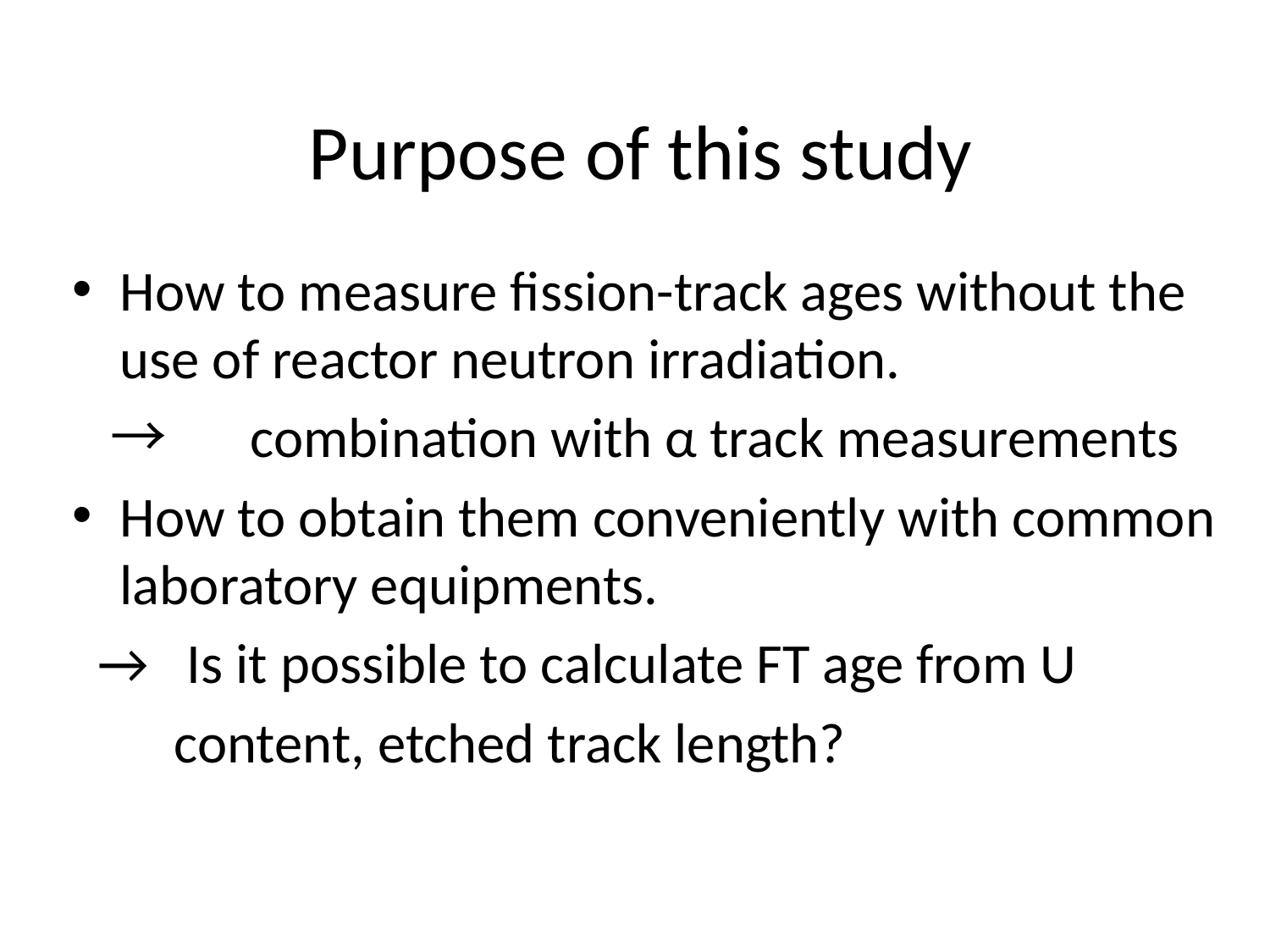

# Purpose of this study
How to measure fission-track ages without the use of reactor neutron irradiation.
   →　combination with α track measurements
How to obtain them conveniently with common laboratory equipments.
  →   Is it possible to calculate FT age from U
        content, etched track length?